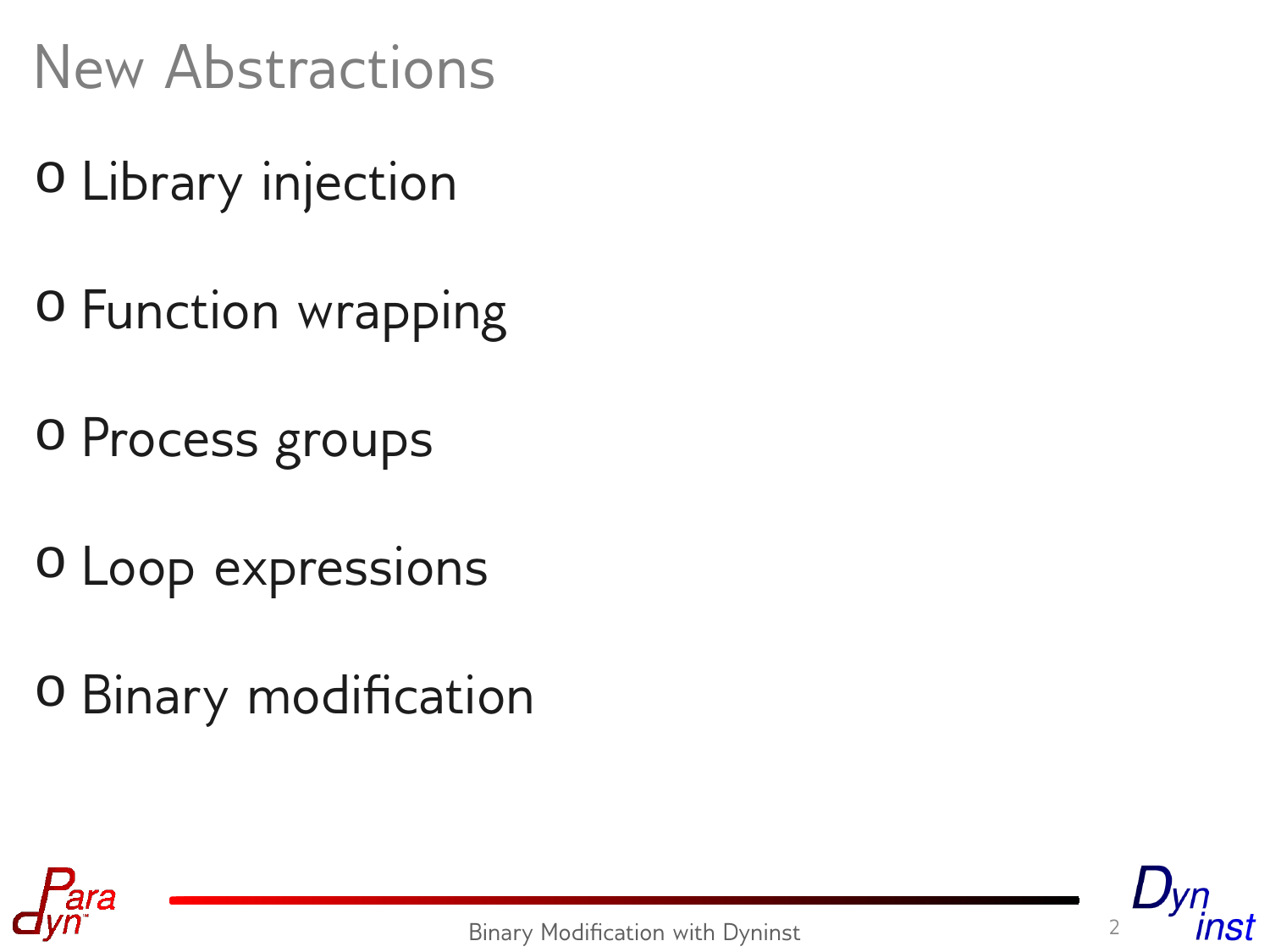

# New Abstractions
Library injection

Function wrapping

Process groups

Loop expressions

Binary modification

2
Binary Modification with Dyninst